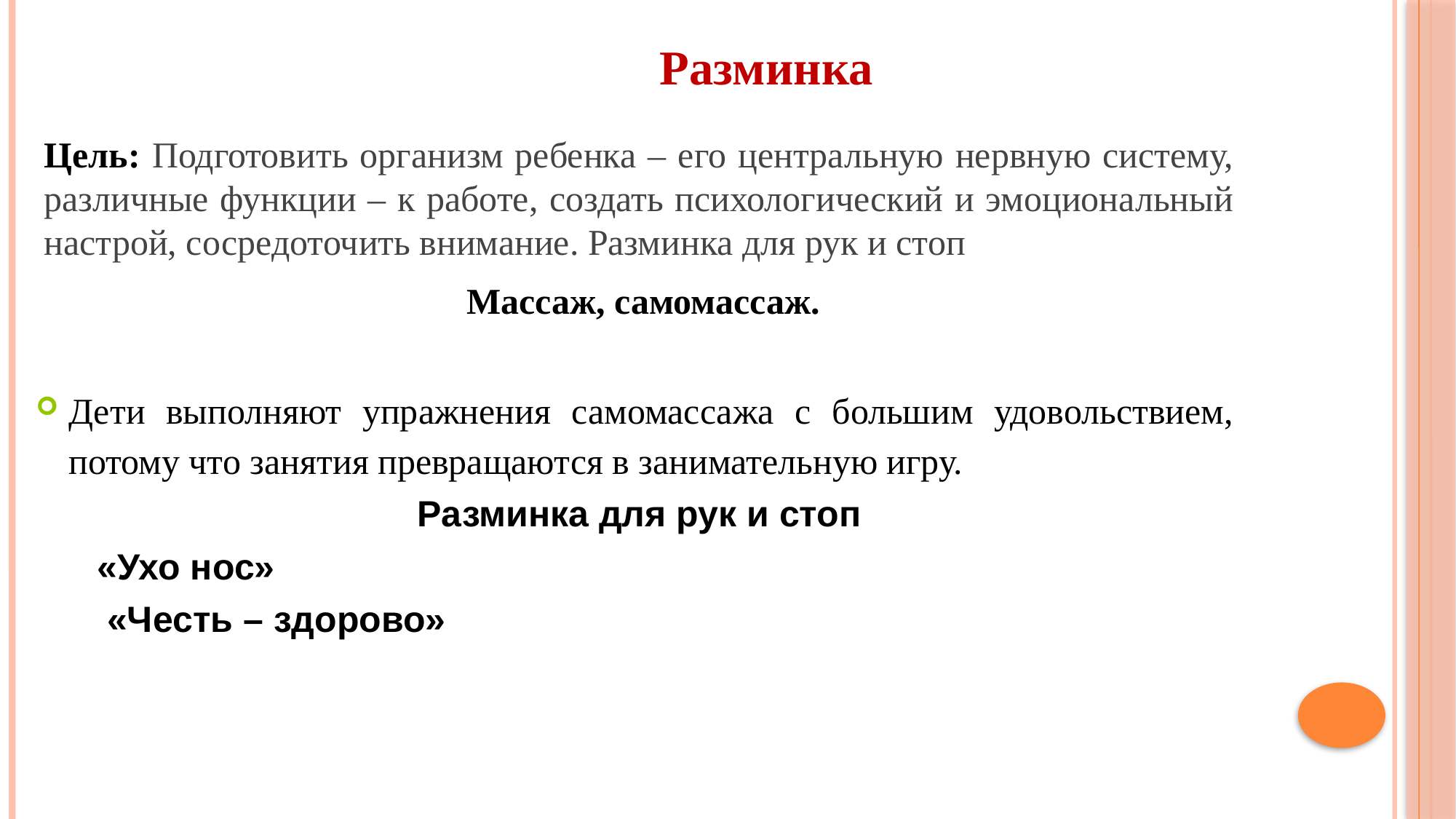

Разминка
Цель: Подготовить организм ребенка – его центральную нервную систему, различные функции – к работе, создать психологический и эмоциональный настрой, сосредоточить внимание. Разминка для рук и стоп
 Массаж, самомассаж.
Дети выполняют упражнения самомассажа с большим удовольствием, потому что занятия превращаются в занимательную игру.
 Разминка для рук и стоп
      «Ухо нос»
       «Честь – здорово»